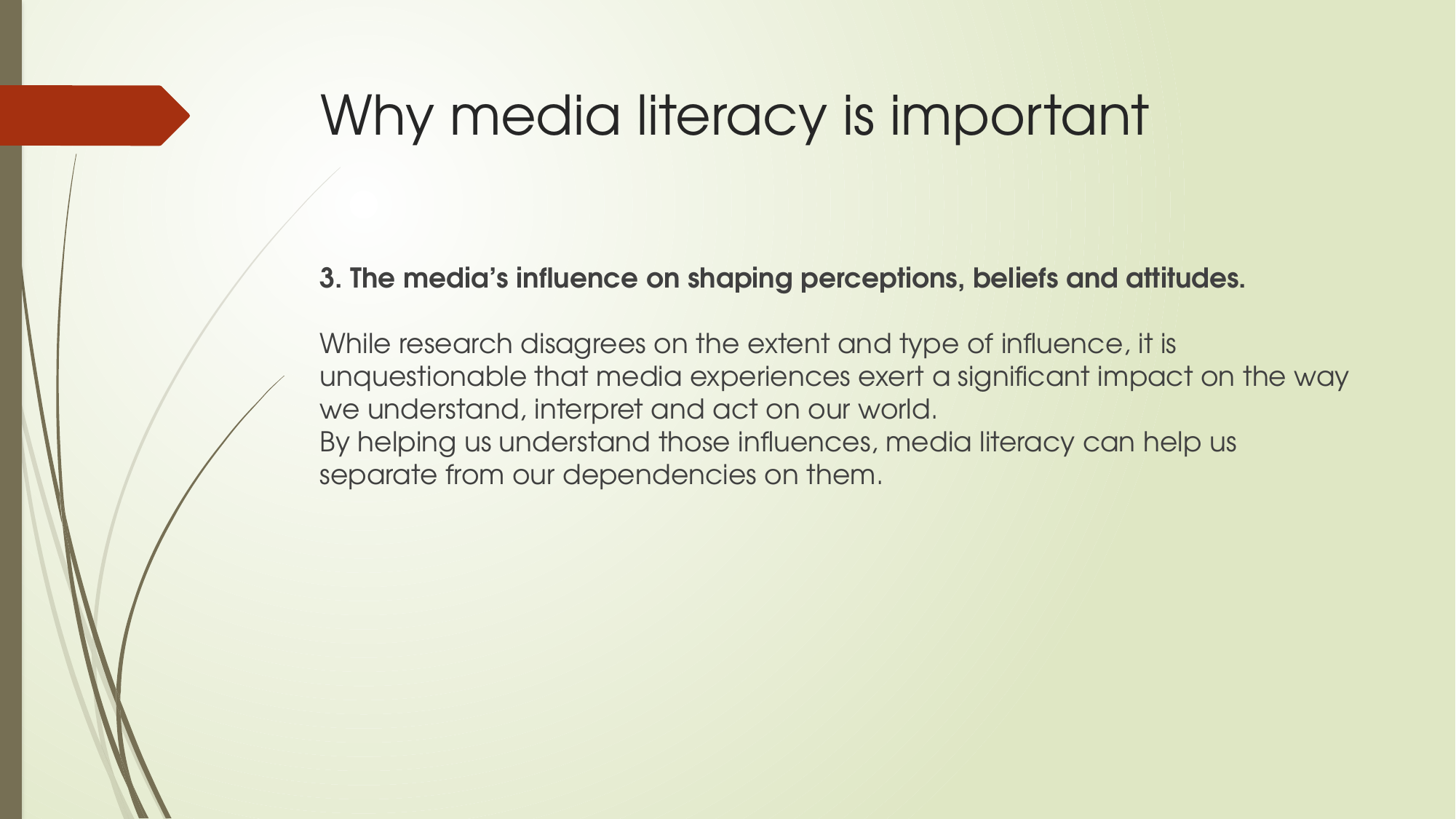

# Why media literacy is important
3. The media’s influence on shaping perceptions, beliefs and attitudes.
While research disagrees on the extent and type of influence, it is unquestionable that media experiences exert a significant impact on the way we understand, interpret and act on our world.
By helping us understand those influences, media literacy can help us separate from our dependencies on them.